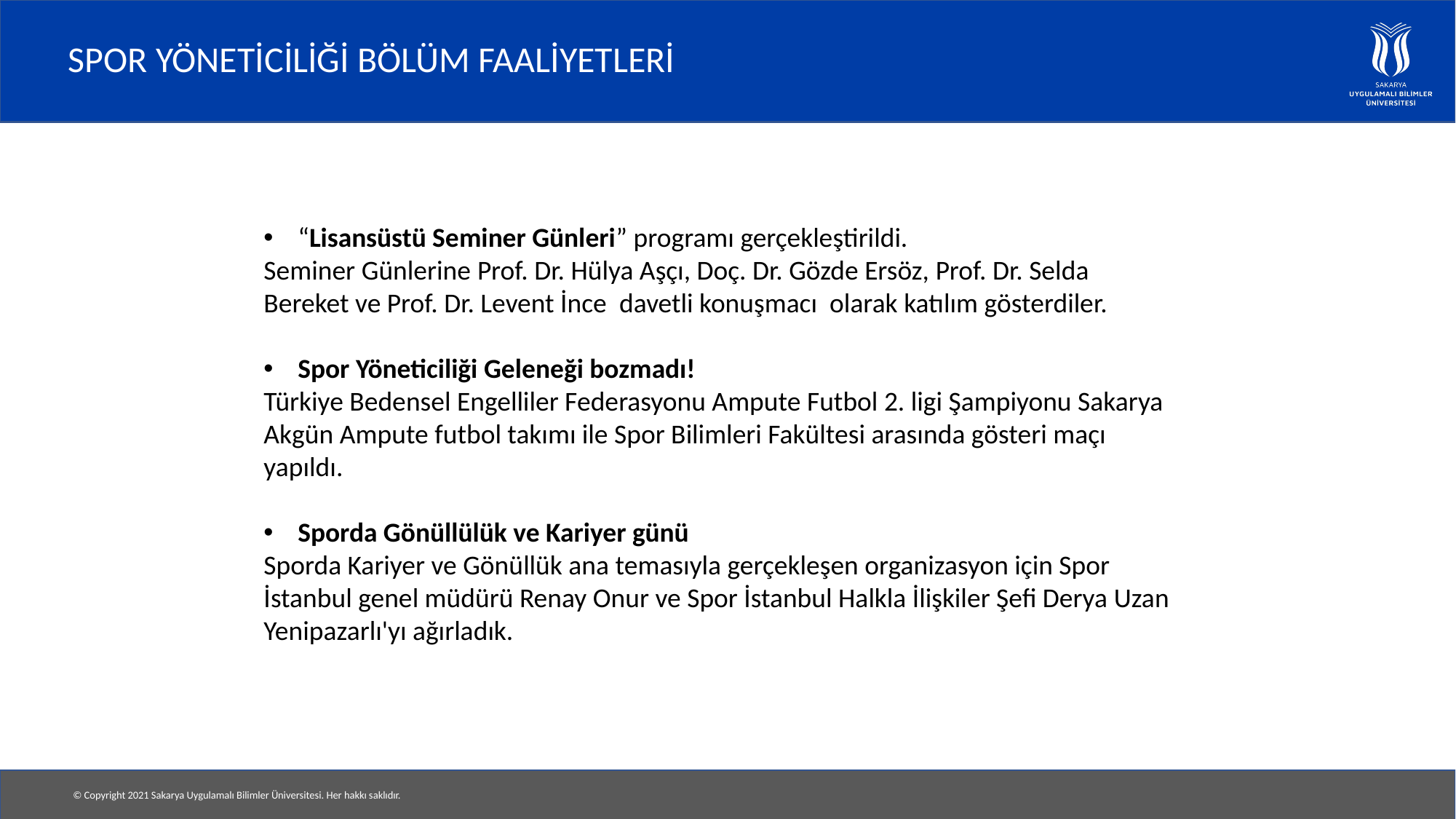

# SPOR YÖNETİCİLİĞİ BÖLÜM FAALİYETLERİ
“Lisansüstü Seminer Günleri” programı gerçekleştirildi.
Seminer Günlerine Prof. Dr. Hülya Aşçı, Doç. Dr. Gözde Ersöz, Prof. Dr. Selda Bereket ve Prof. Dr. Levent İnce  davetli konuşmacı  olarak katılım gösterdiler.

Spor Yöneticiliği Geleneği bozmadı!
Türkiye Bedensel Engelliler Federasyonu Ampute Futbol 2. ligi Şampiyonu Sakarya Akgün Ampute futbol takımı ile Spor Bilimleri Fakültesi arasında gösteri maçı yapıldı.

Sporda Gönüllülük ve Kariyer günü
Sporda Kariyer ve Gönüllük ana temasıyla gerçekleşen organizasyon için Spor İstanbul genel müdürü Renay Onur ve Spor İstanbul Halkla İlişkiler Şefi Derya Uzan Yenipazarlı'yı ağırladık.